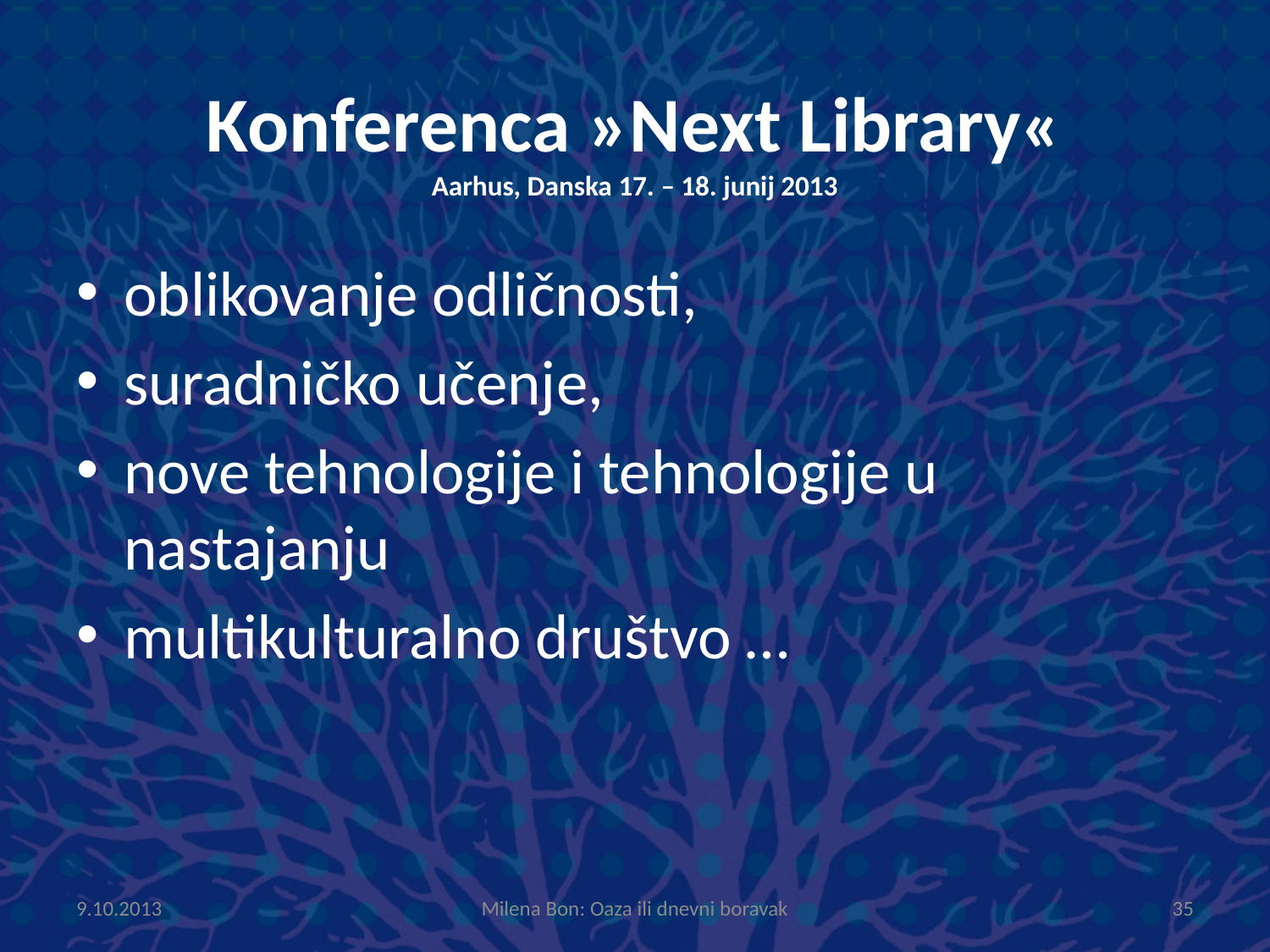

# Konferenca »Next Library« Aarhus, Danska 17. – 18. junij 2013
oblikovanje odličnosti,
suradničko učenje,
nove tehnologije i tehnologije u nastajanju
multikulturalno društvo …

9.10.2013
Milena Bon: Oaza ili dnevni boravak
35